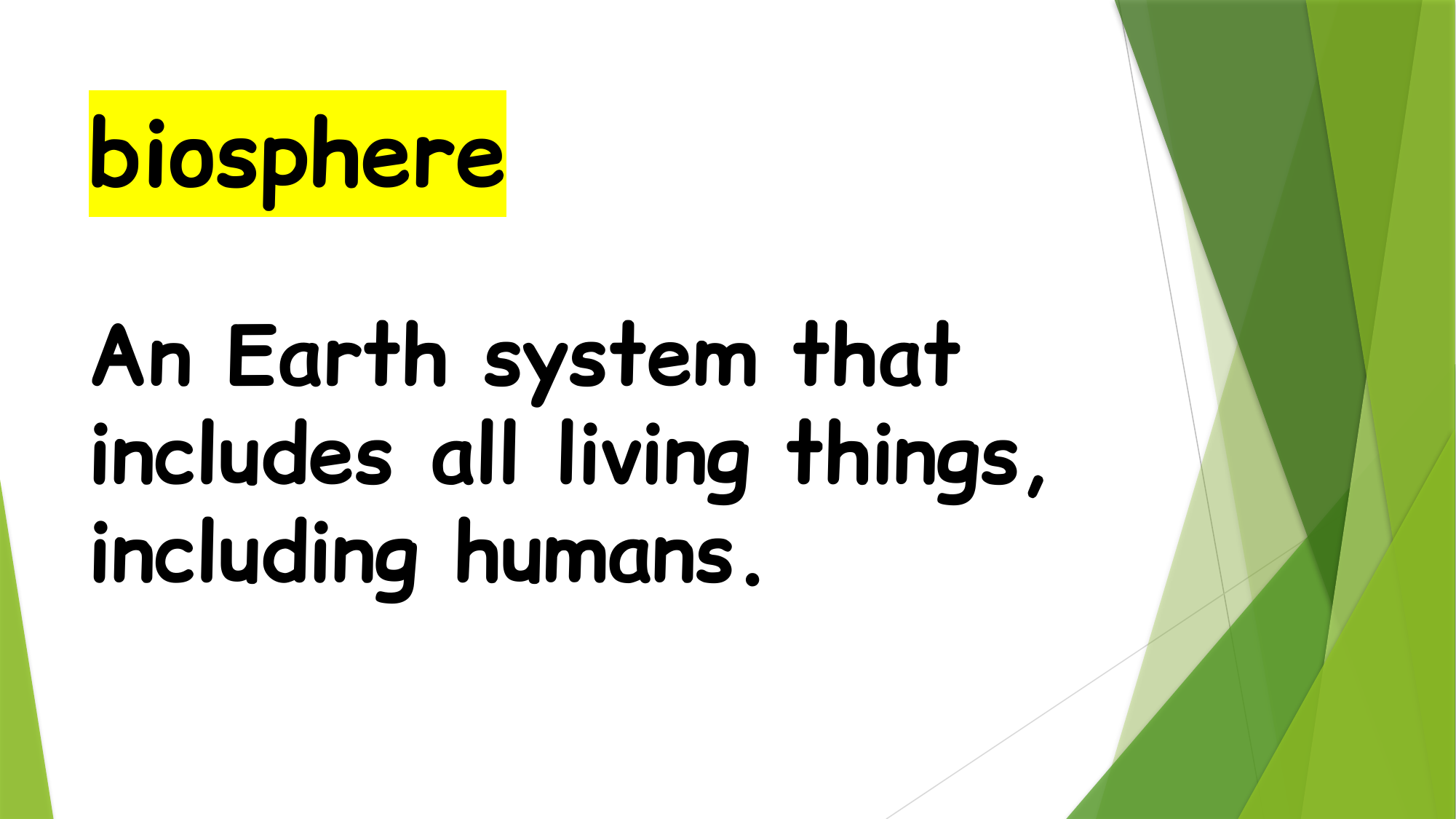

biosphere

An Earth system that includes all living things, including humans.